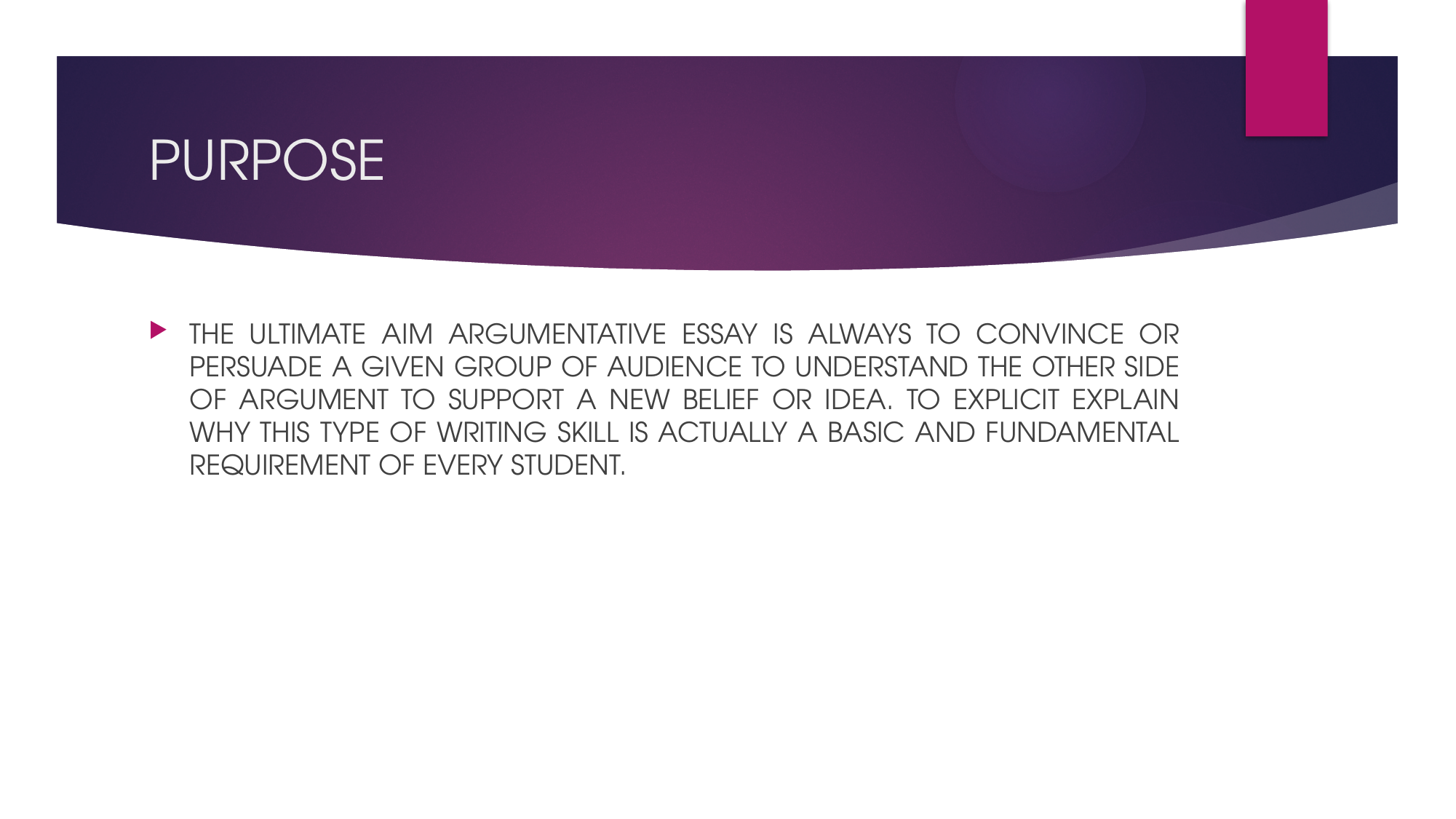

# PURPOSE
THE ULTIMATE AIM ARGUMENTATIVE ESSAY IS ALWAYS TO CONVINCE OR PERSUADE A GIVEN GROUP OF AUDIENCE TO UNDERSTAND THE OTHER SIDE OF ARGUMENT TO SUPPORT A NEW BELIEF OR IDEA. TO EXPLICIT EXPLAIN WHY THIS TYPE OF WRITING SKILL IS ACTUALLY A BASIC AND FUNDAMENTAL REQUIREMENT OF EVERY STUDENT.